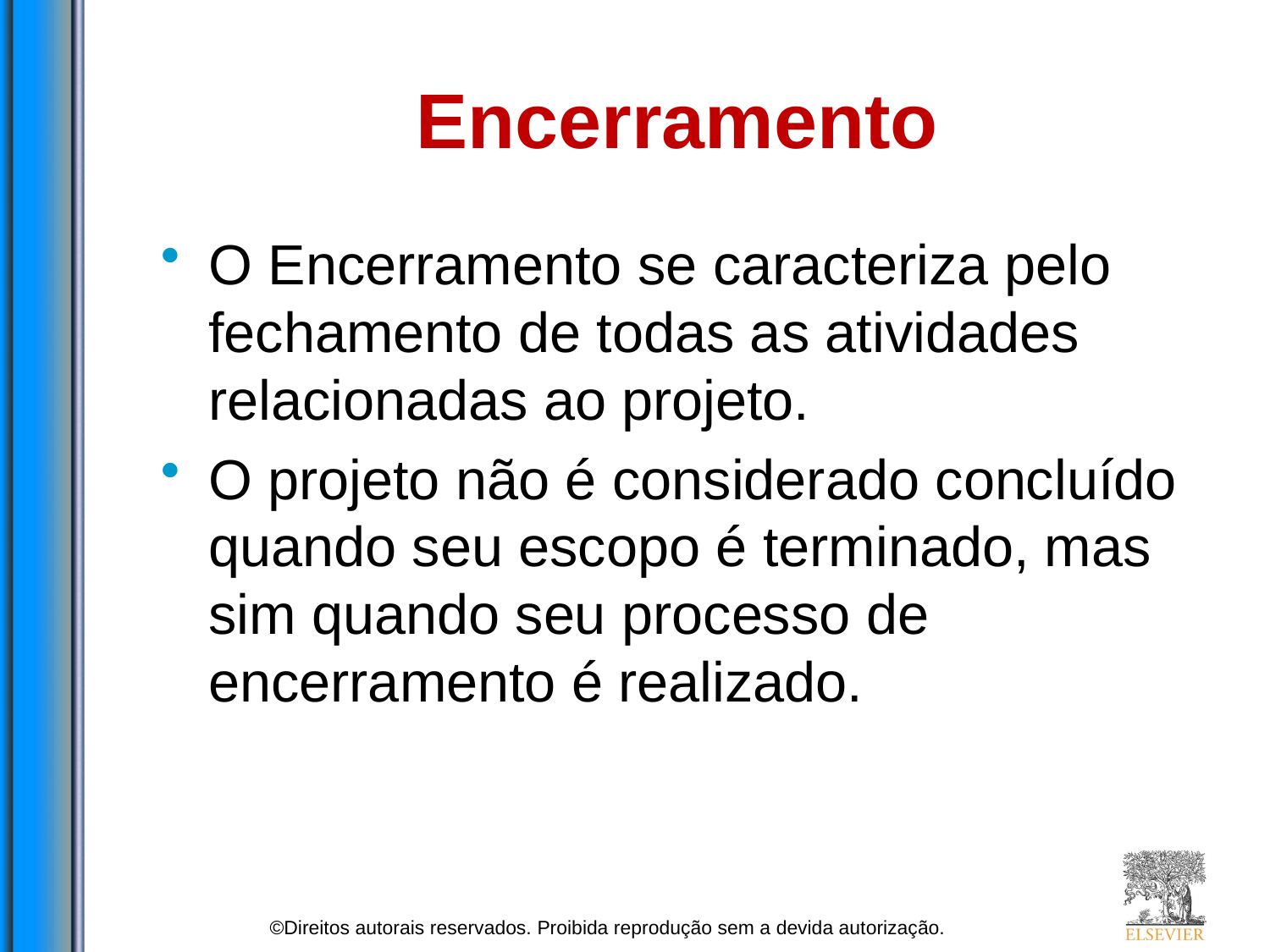

# Encerramento
O Encerramento se caracteriza pelo fechamento de todas as atividades relacionadas ao projeto.
O projeto não é considerado concluído quando seu escopo é terminado, mas sim quando seu processo de encerramento é realizado.

©Direitos autorais reservados. Proibida reprodução sem a devida autorização.